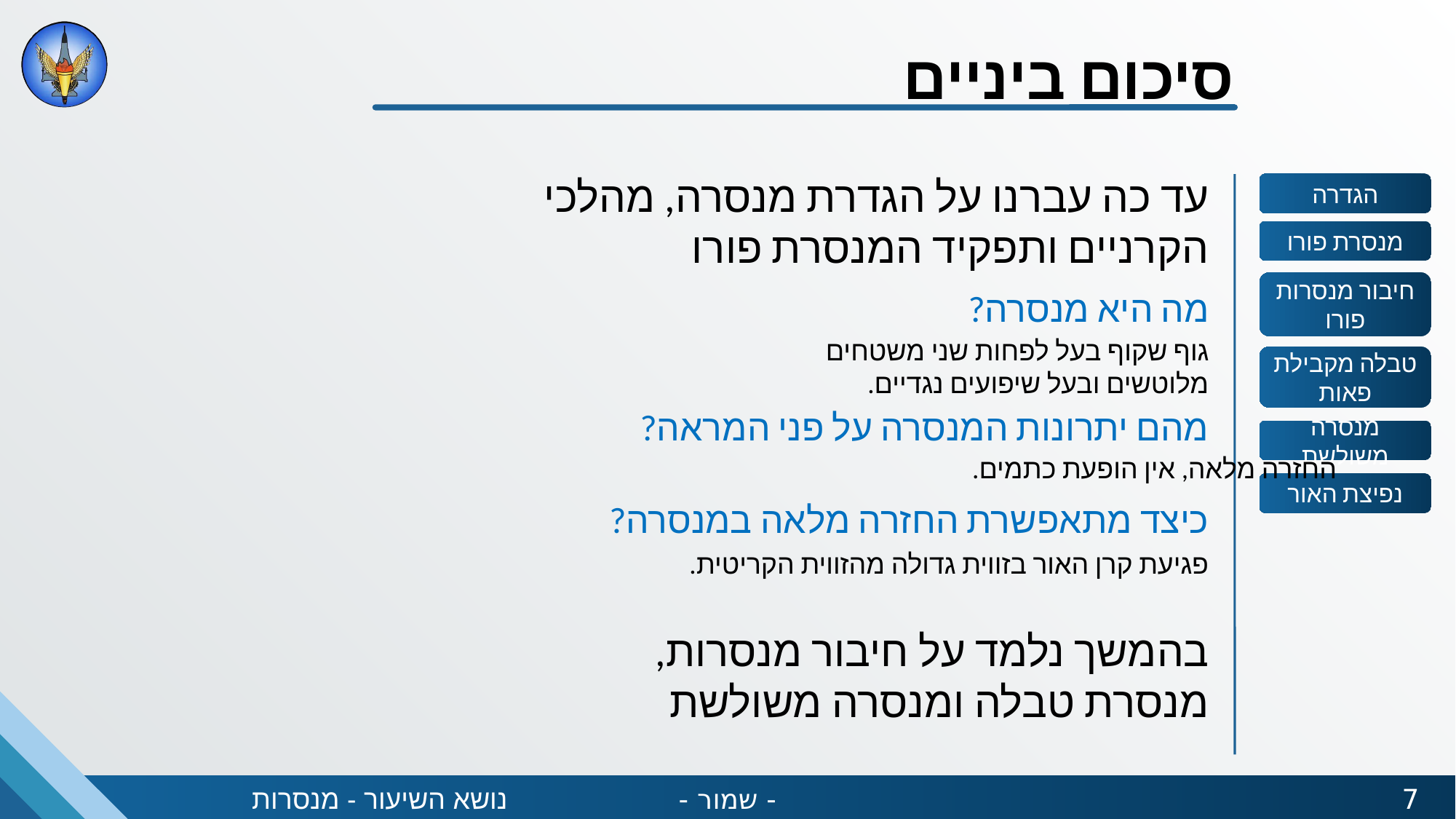

סיכום ביניים
עד כה עברנו על הגדרת מנסרה, מהלכי הקרניים ותפקיד המנסרת פורו
מה היא מנסרה?
גוף שקוף בעל לפחות שני משטחים מלוטשים ובעל שיפועים נגדיים.
מהם יתרונות המנסרה על פני המראה?
החזרה מלאה, אין הופעת כתמים.
כיצד מתאפשרת החזרה מלאה במנסרה?
פגיעת קרן האור בזווית גדולה מהזווית הקריטית.
בהמשך נלמד על חיבור מנסרות, מנסרת טבלה ומנסרה משולשת